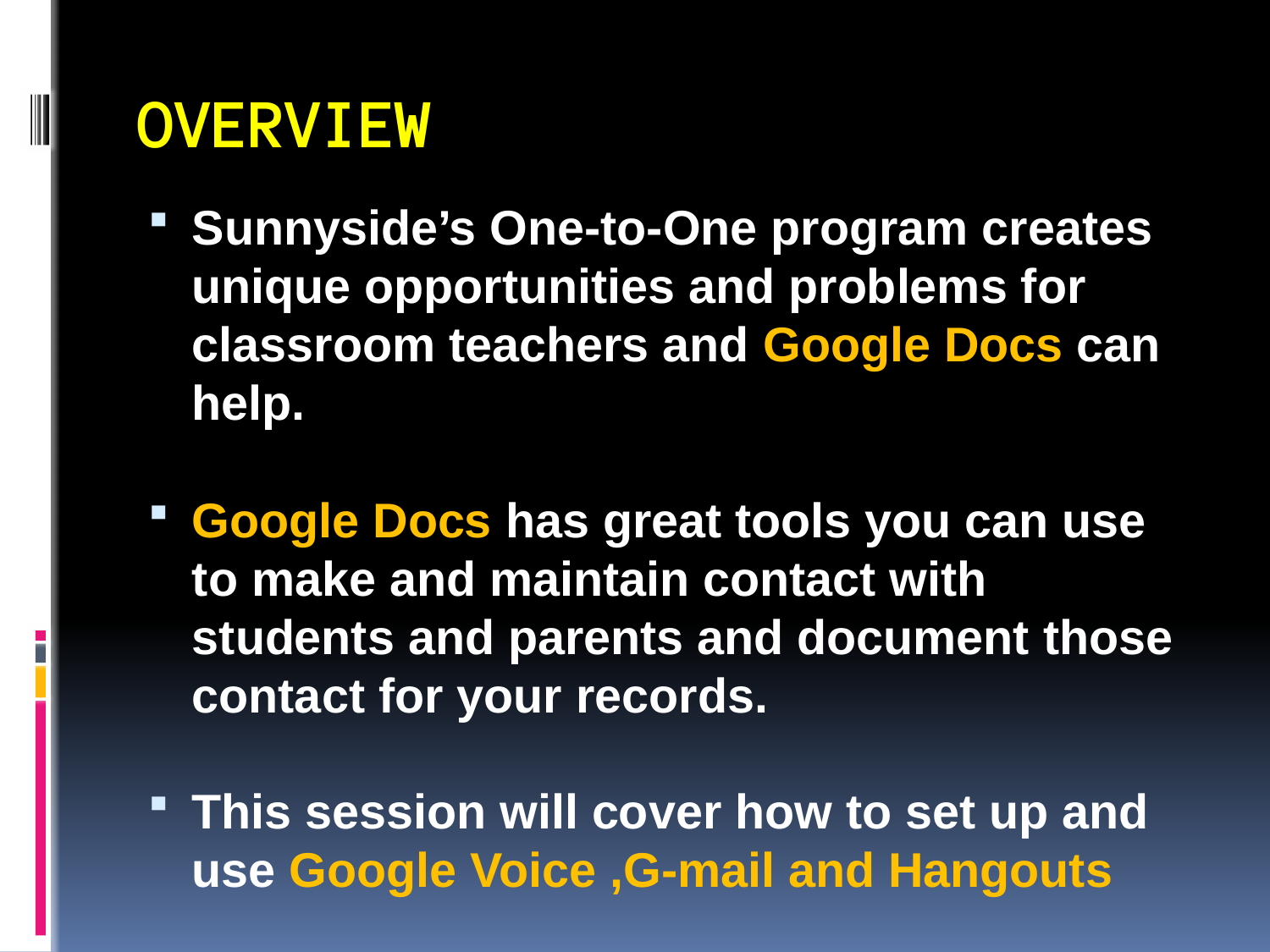

# OVERVIEW
Sunnyside’s One-to-One program creates unique opportunities and problems for classroom teachers and Google Docs can help.

Google Docs has great tools you can use to make and maintain contact with students and parents and document those contact for your records.

This session will cover how to set up and use Google Voice ,G-mail and Hangouts